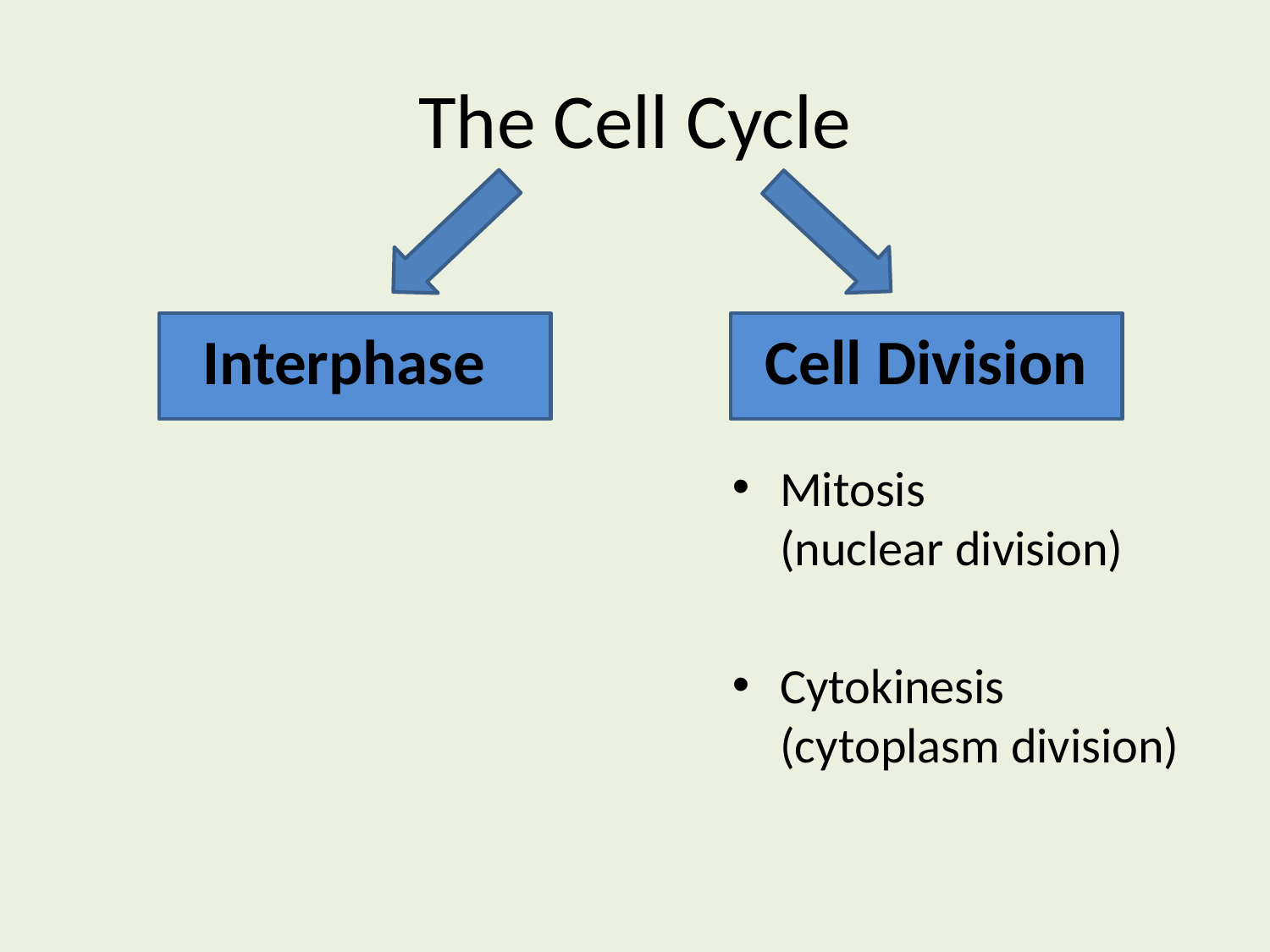

# The Cell Cycle

Interphase
Cell Division
Mitosis                (nuclear division)

Cytokinesis       (cytoplasm division)